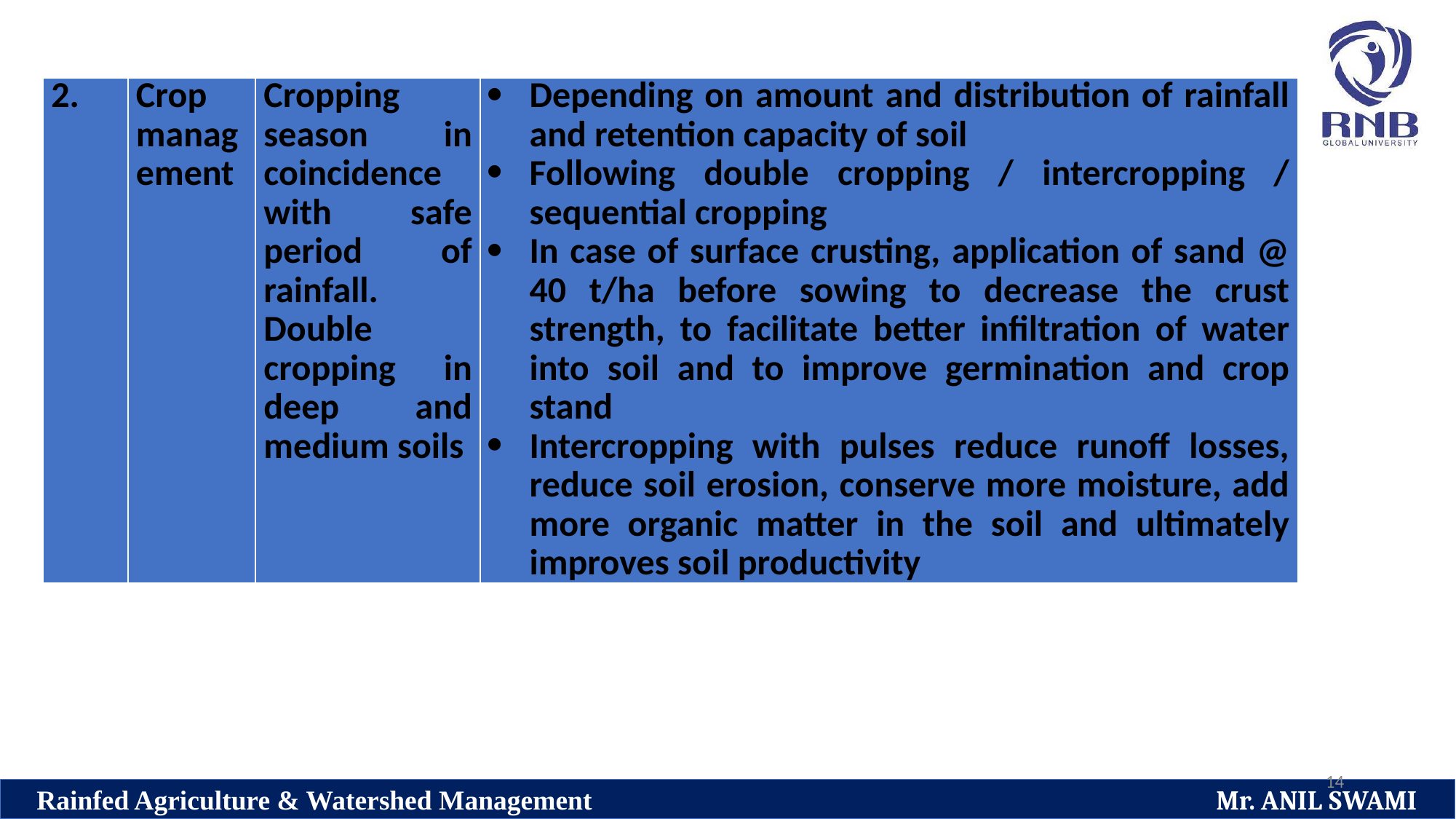

| 2. | Crop management | Cropping season in coincidence with safe period of rainfall. Double cropping in deep and medium soils | Depending on amount and distribution of rainfall and retention capacity of soil Following double cropping / intercropping / sequential cropping In case of surface crusting, application of sand @ 40 t/ha before sowing to decrease the crust strength, to facilitate better infiltration of water into soil and to improve germination and crop stand Intercropping with pulses reduce runoff losses, reduce soil erosion, conserve more moisture, add more organic matter in the soil and ultimately improves soil productivity |
| --- | --- | --- | --- |
14